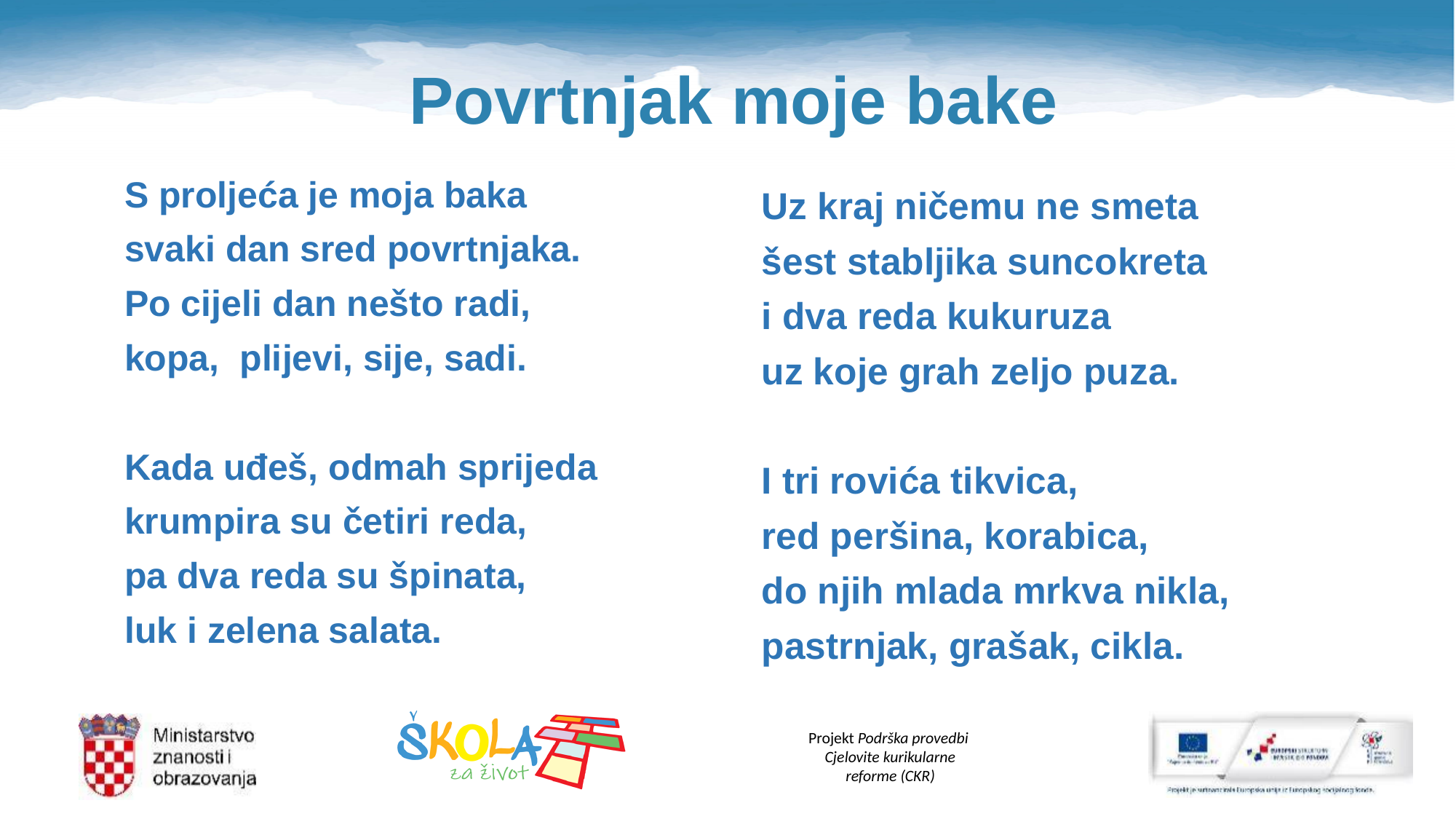

# Povrtnjak moje bake
S proljeća je moja baka
svaki dan sred povrtnjaka.
Po cijeli dan nešto radi,
kopa,  plijevi, sije, sadi.

Kada uđeš, odmah sprijeda
krumpira su četiri reda,
pa dva reda su špinata,
luk i zelena salata.

Uz kraj ničemu ne smeta
šest stabljika suncokreta
i dva reda kukuruza
uz koje grah zeljo puza.

I tri rovića tikvica,
red peršina, korabica,
do njih mlada mrkva nikla,
pastrnjak, grašak, cikla.